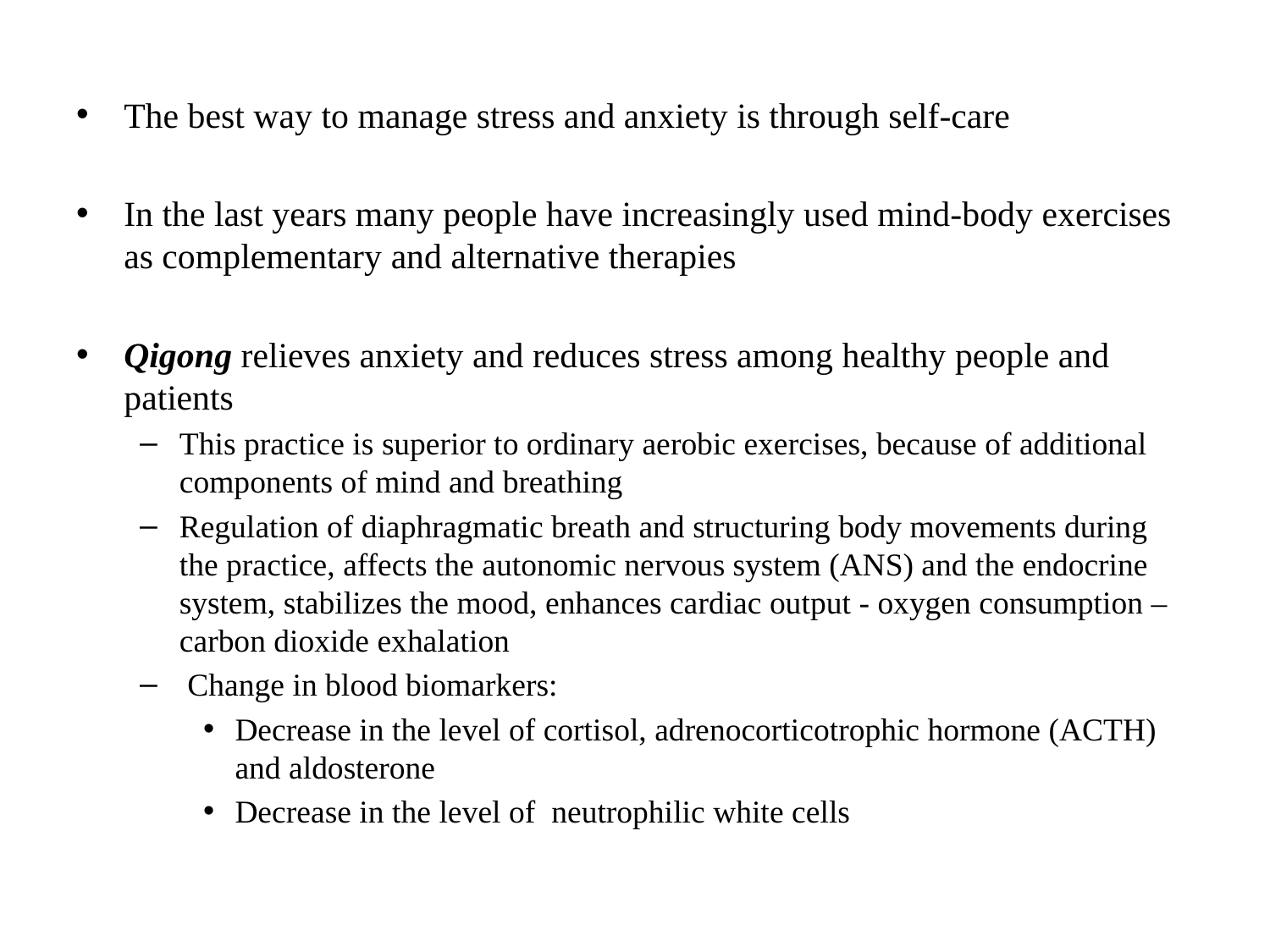

# The best way to manage stress and anxiety is through self-care

In the last years many people have increasingly used mind-body exercises as complementary and alternative therapies

Qigong relieves anxiety and reduces stress among healthy people and patients
This practice is superior to ordinary aerobic exercises, because of additional components of mind and breathing
Regulation of diaphragmatic breath and structuring body movements during the practice, affects the autonomic nervous system (ANS) and the endocrine system, stabilizes the mood, enhances cardiac output - oxygen consumption – carbon dioxide exhalation
 Change in blood biomarkers:
Decrease in the level of cortisol, adrenocorticotrophic hormone (ACTH) and aldosterone
Decrease in the level of  neutrophilic white cells